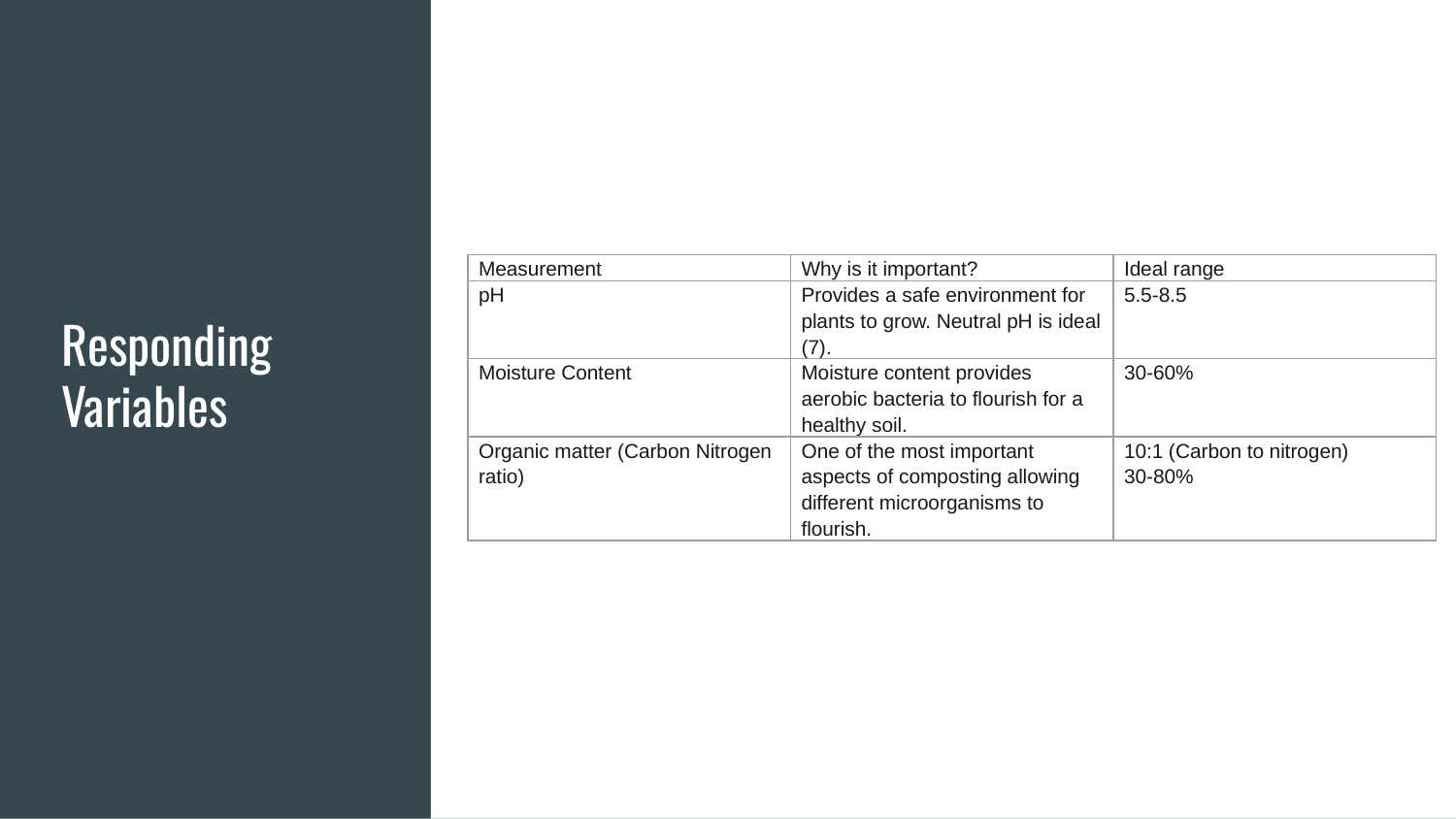

| Measurement | Why is it important? | Ideal range |
| --- | --- | --- |
| pH | Provides a safe environment for plants to grow. Neutral pH is ideal (7). | 5.5-8.5 |
| Moisture Content | Moisture content provides aerobic bacteria to flourish for a healthy soil. | 30-60% |
| Organic matter (Carbon Nitrogen ratio) | One of the most important aspects of composting allowing different microorganisms to flourish. | 10:1 (Carbon to nitrogen) 30-80% |
# Responding Variables